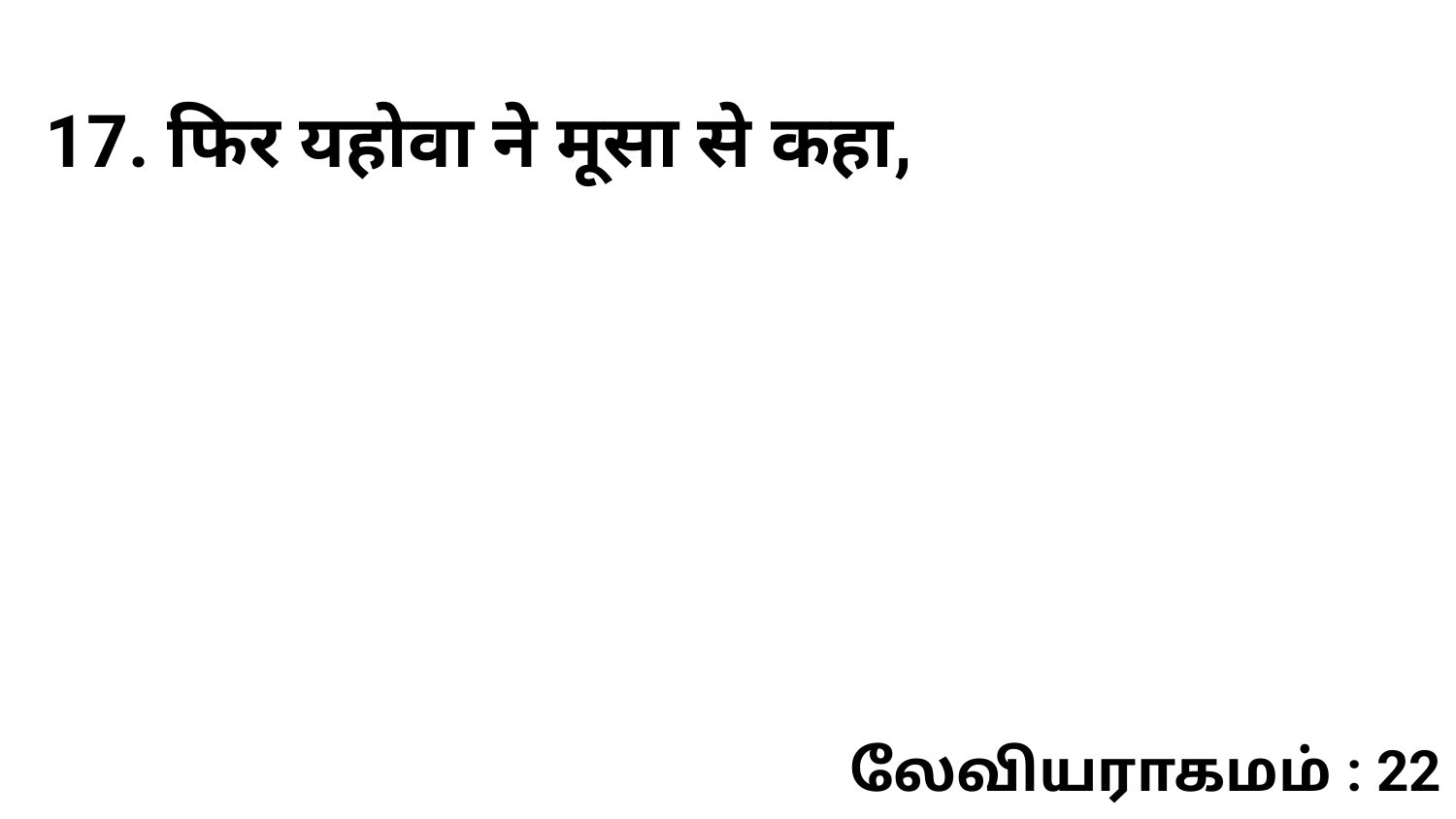

17. फिर यहोवा ने मूसा से कहा,
லேவியராகமம் : 22